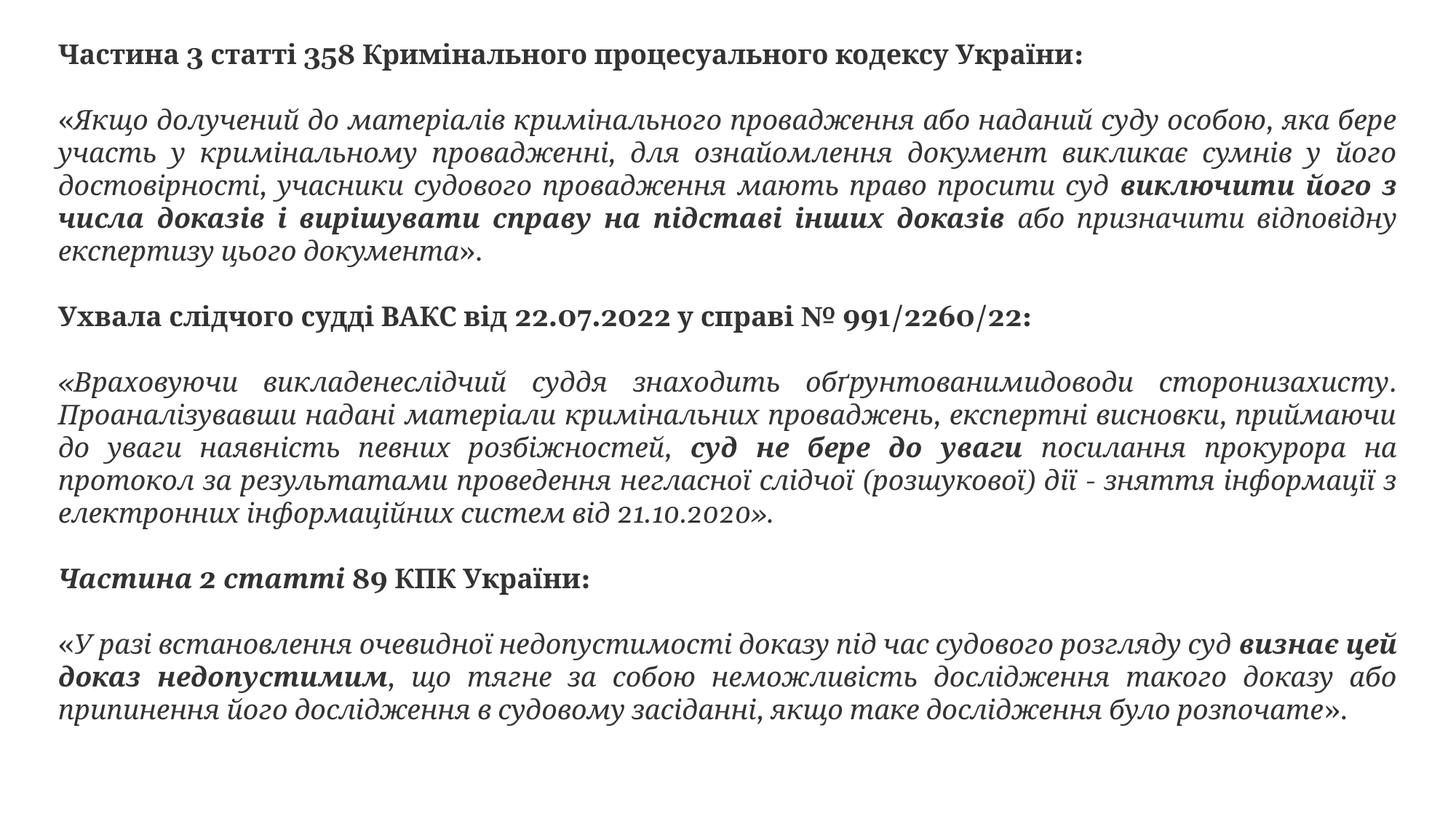

Частина 3 статті 358 Кримінального процесуального кодексу України:

«Якщо долучений до матеріалів кримінального провадження або наданий суду особою, яка бере участь у кримінальному провадженні, для ознайомлення документ викликає сумнів у його достовірності, учасники судового провадження мають право просити суд виключити його з числа доказів і вирішувати справу на підставі інших доказів або призначити відповідну експертизу цього документа».

Ухвала слідчого судді ВАКС від 22.07.2022 у справі № 991/2260/22:

«Враховуючи викладенеслідчий суддя знаходить обґрунтованимидоводи сторонизахисту. Проаналізувавши надані матеріали кримінальних проваджень, експертні висновки, приймаючи до уваги наявність певних розбіжностей, суд не бере до уваги посилання прокурора на протокол за результатами проведення негласної слідчої (розшукової) дії - зняття інформації з електронних інформаційних систем від 21.10.2020».

Частина 2 статті 89 КПК України:

«У разі встановлення очевидної недопустимості доказу під час судового розгляду суд визнає цей доказ недопустимим, що тягне за собою неможливість дослідження такого доказу або припинення його дослідження в судовому засіданні, якщо таке дослідження було розпочате».